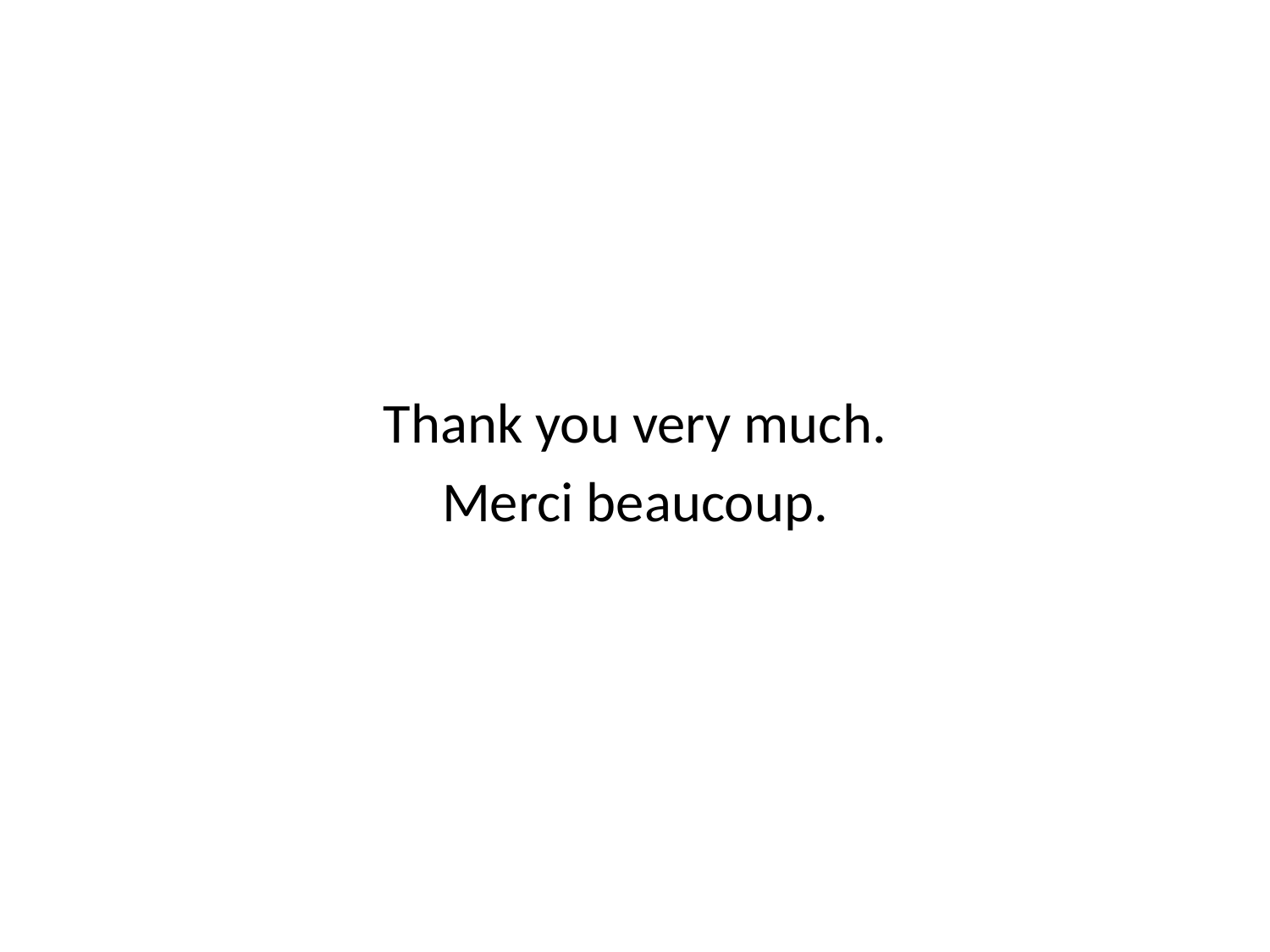

#

Thank you very much.
Merci beaucoup.